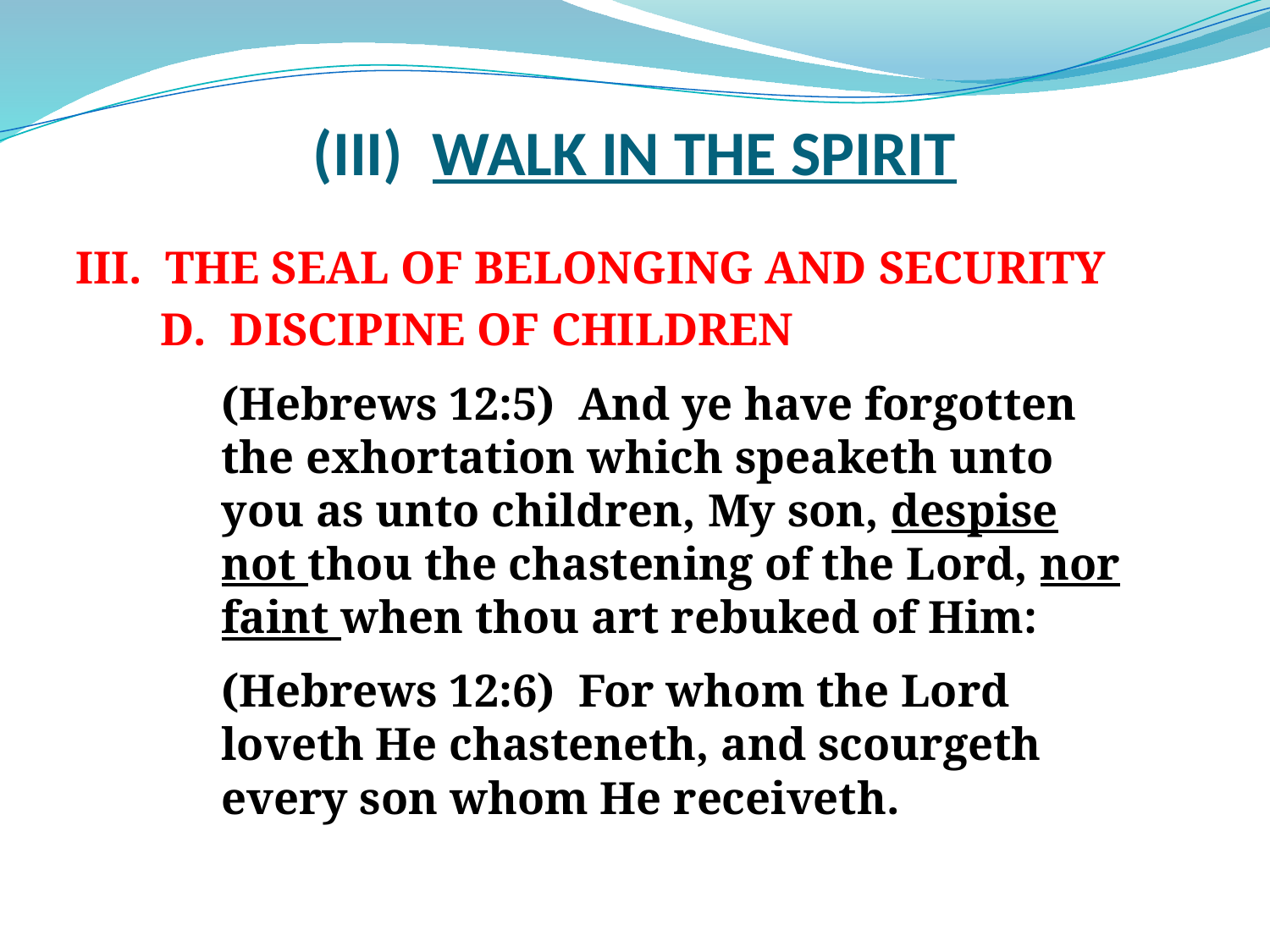

# (III)  WALK IN THE SPIRIT
III.  THE SEAL OF BELONGING AND SECURITY
D.  DISCIPINE OF CHILDREN
(Hebrews 12:5)  And ye have forgotten the exhortation which speaketh unto you as unto children, My son, despise not thou the chastening of the Lord, nor faint when thou art rebuked of Him:
(Hebrews 12:6)  For whom the Lord loveth He chasteneth, and scourgeth every son whom He receiveth.